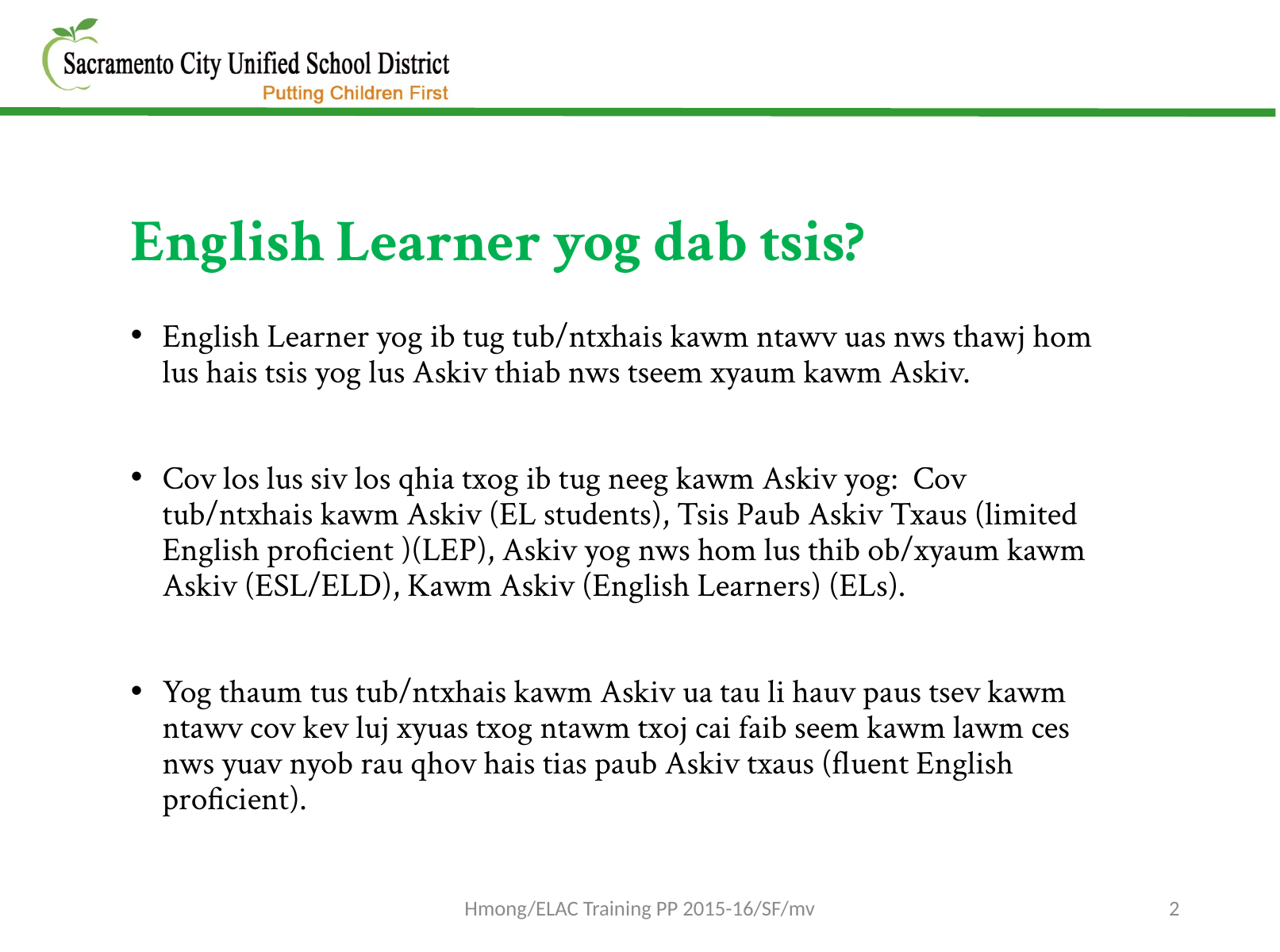

English Learner yog dab tsis?
English Learner yog ib tug tub/ntxhais kawm ntawv uas nws thawj hom lus hais tsis yog lus Askiv thiab nws tseem xyaum kawm Askiv.

Cov los lus siv los qhia txog ib tug neeg kawm Askiv yog:  Cov tub/ntxhais kawm Askiv (EL students), Tsis Paub Askiv Txaus (limited English proficient )(LEP), Askiv yog nws hom lus thib ob/xyaum kawm Askiv (ESL/ELD), Kawm Askiv (English Learners) (ELs).

Yog thaum tus tub/ntxhais kawm Askiv ua tau li hauv paus tsev kawm ntawv cov kev luj xyuas txog ntawm txoj cai faib seem kawm lawm ces nws yuav nyob rau qhov hais tias paub Askiv txaus (fluent English proficient).
Hmong/ELAC Training PP 2015-16/SF/mv
2